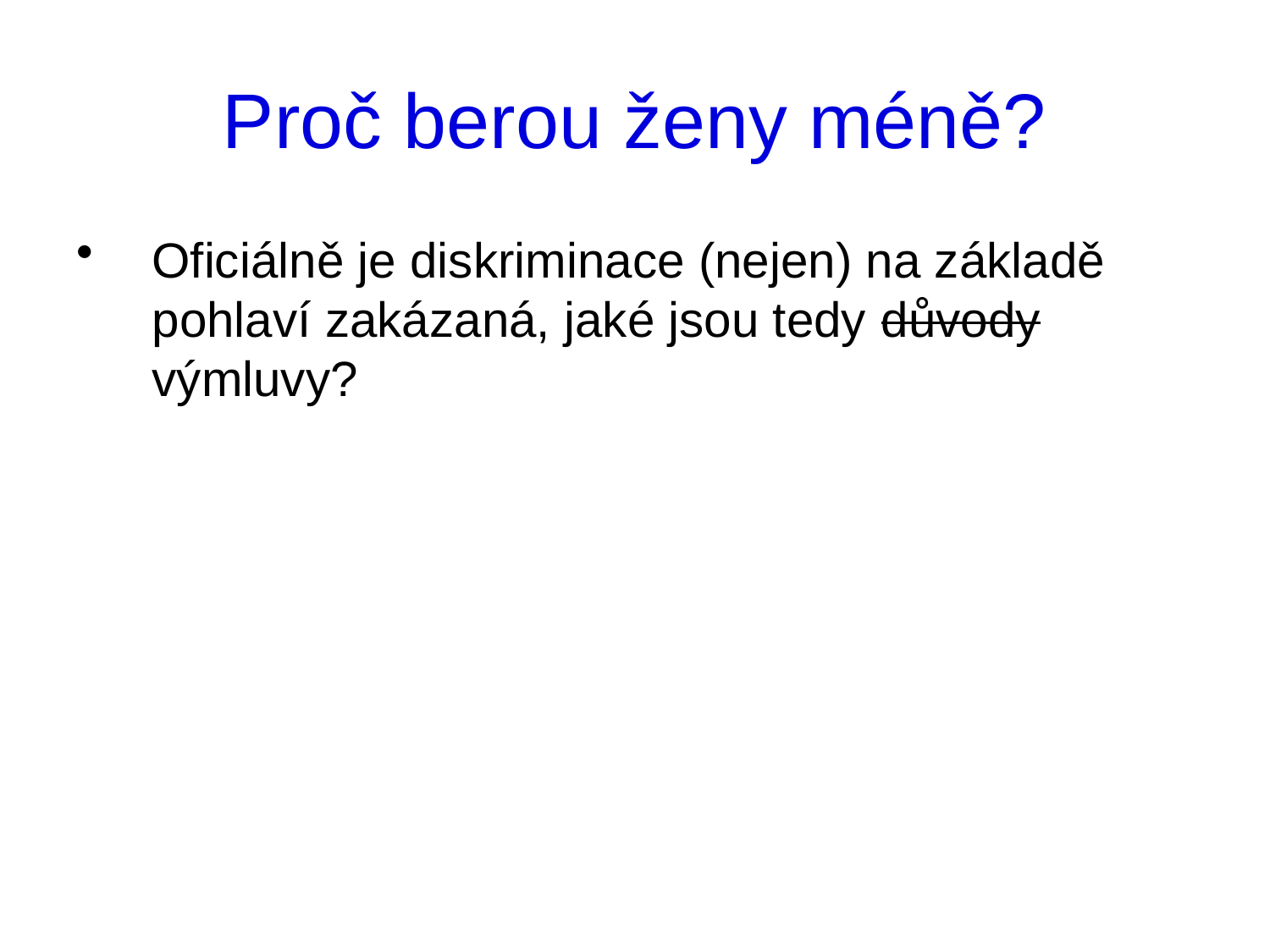

# Proč berou ženy méně?
Oficiálně je diskriminace (nejen) na základě pohlaví zakázaná, jaké jsou tedy důvody výmluvy?